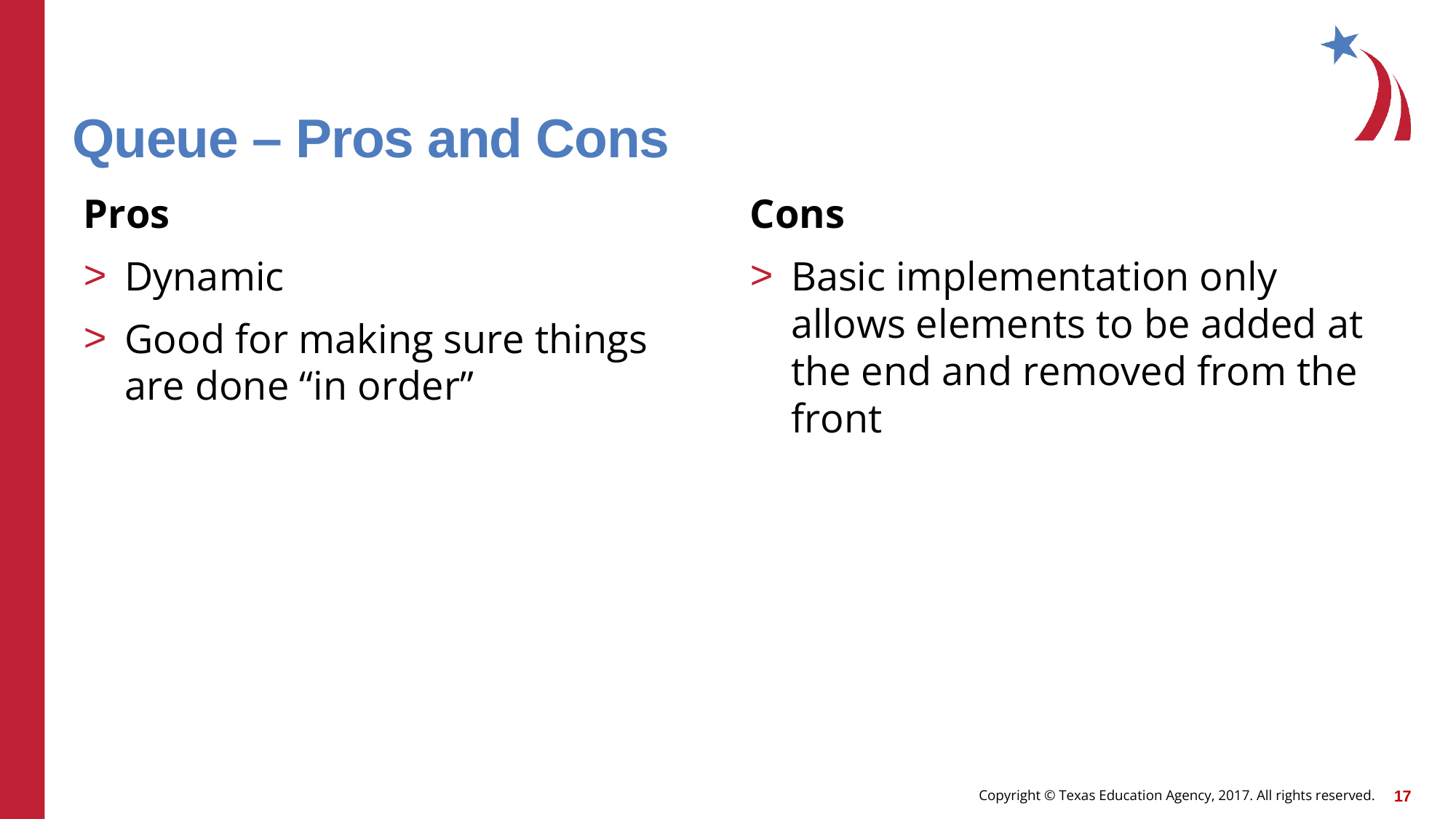

# Queue – Pros and Cons
Pros
Dynamic
Good for making sure things are done “in order”
Cons
Basic implementation only allows elements to be added at the end and removed from the front